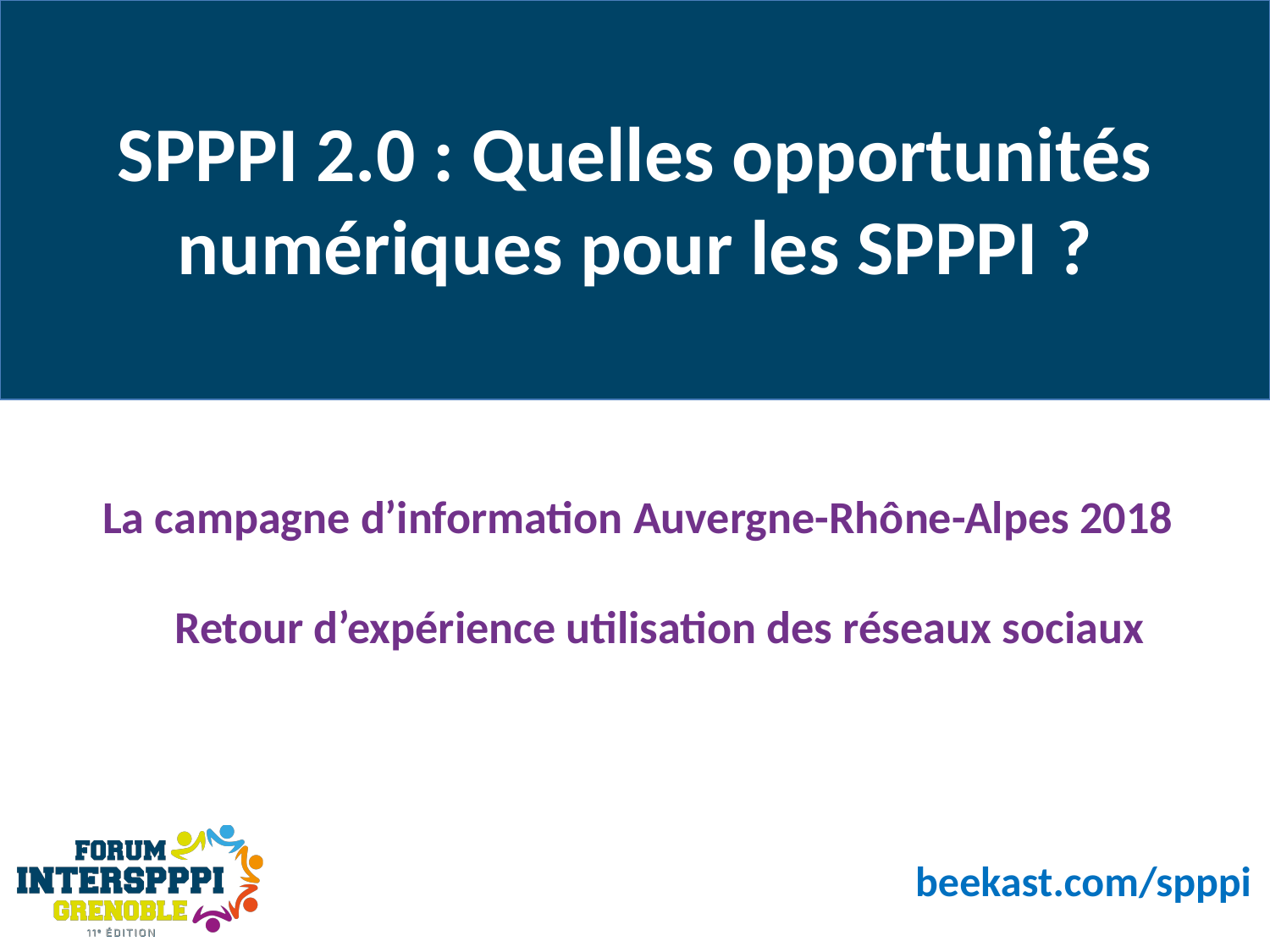

SPPPI 2.0 : Quelles opportunités numériques pour les SPPPI ?

La campagne d’information Auvergne-Rhône-Alpes 2018

Retour d’expérience utilisation des réseaux sociaux
beekast.com/spppi